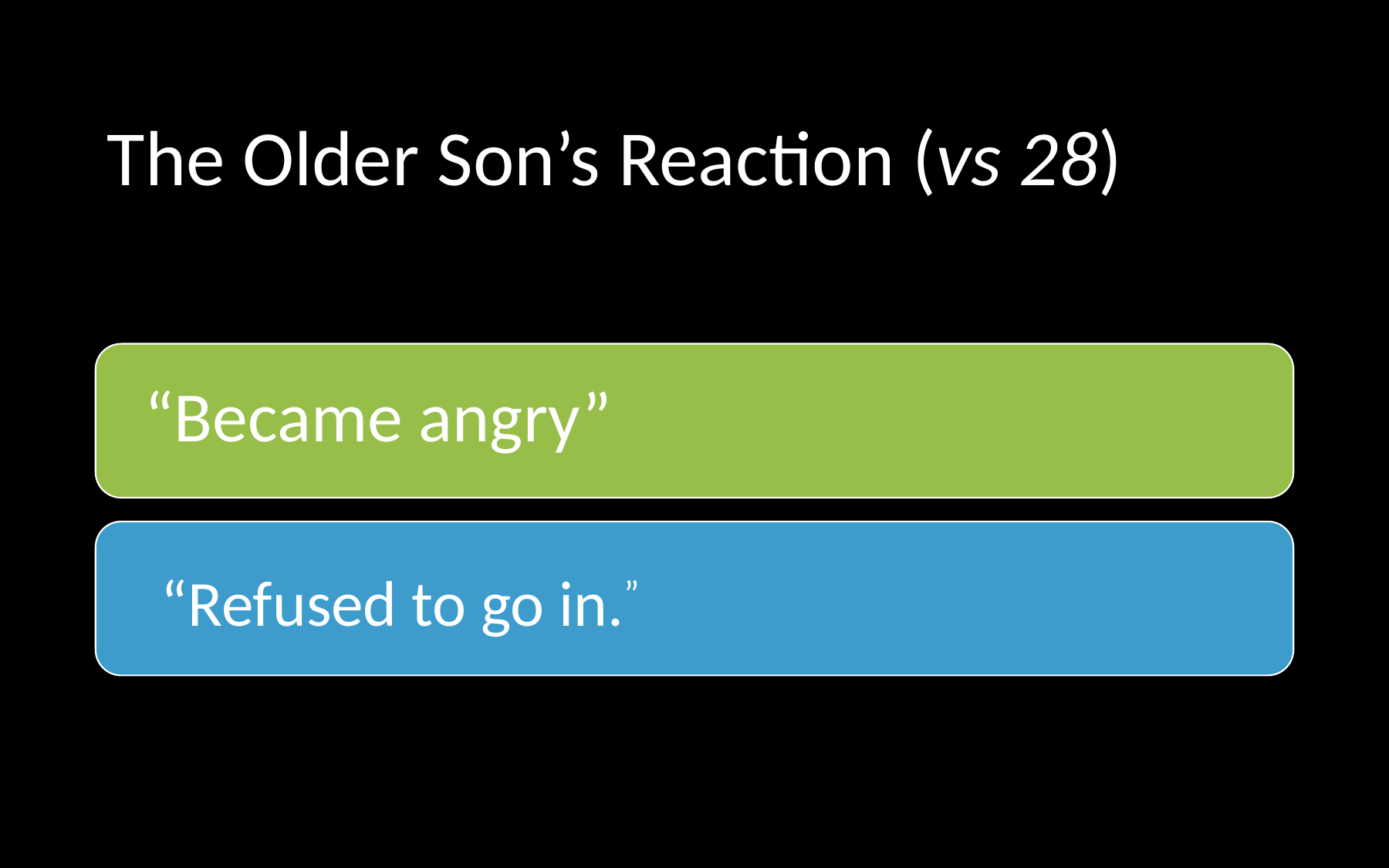

# The Older Son’s Reaction (vs 28)

“Became angry”
“Refused to go in.”